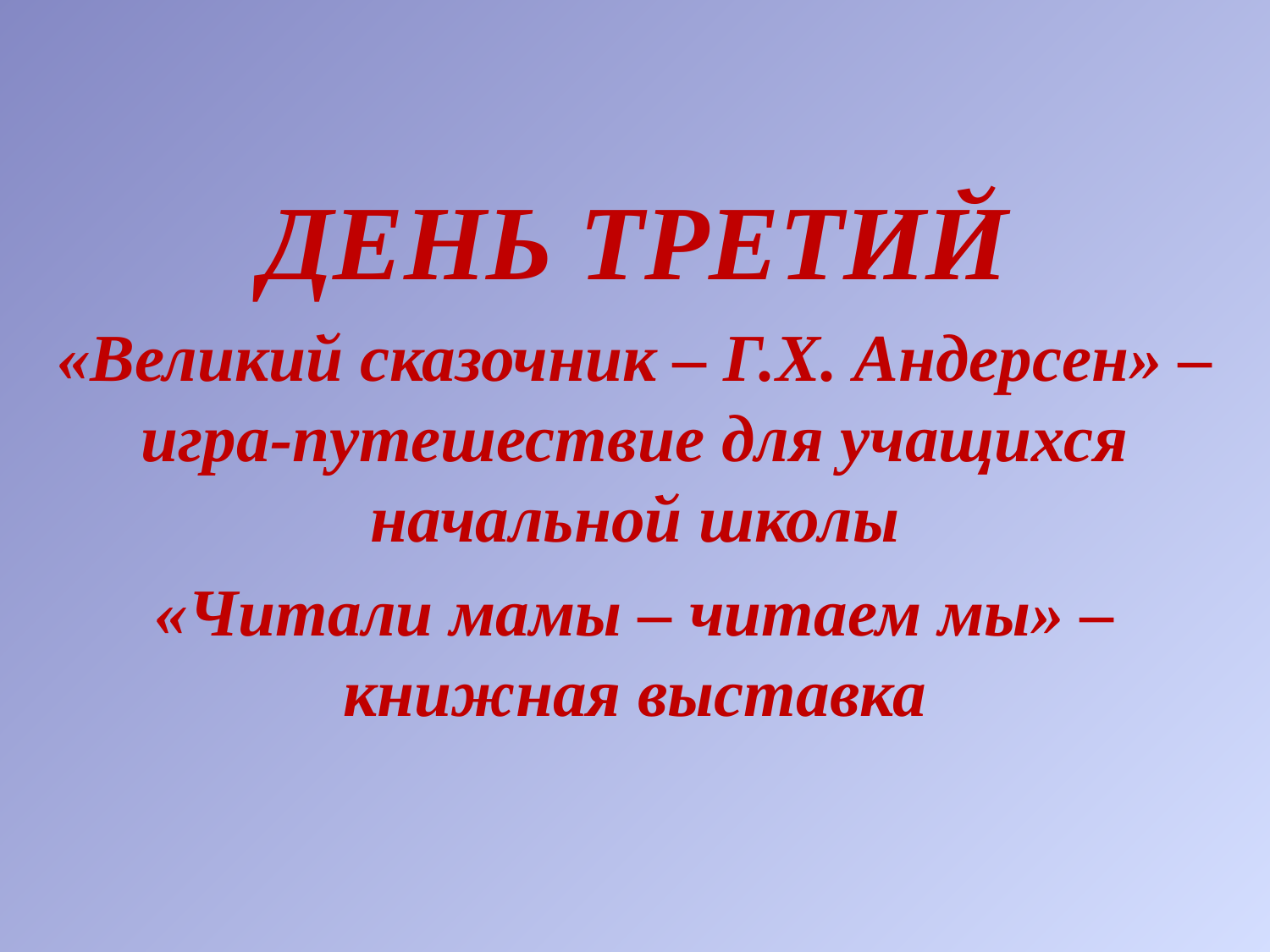

ДЕНЬ ТРЕТИЙ
«Великий сказочник – Г.Х. Андерсен» – игра-путешествие для учащихся начальной школы
«Читали мамы – читаем мы» – книжная выставка
#